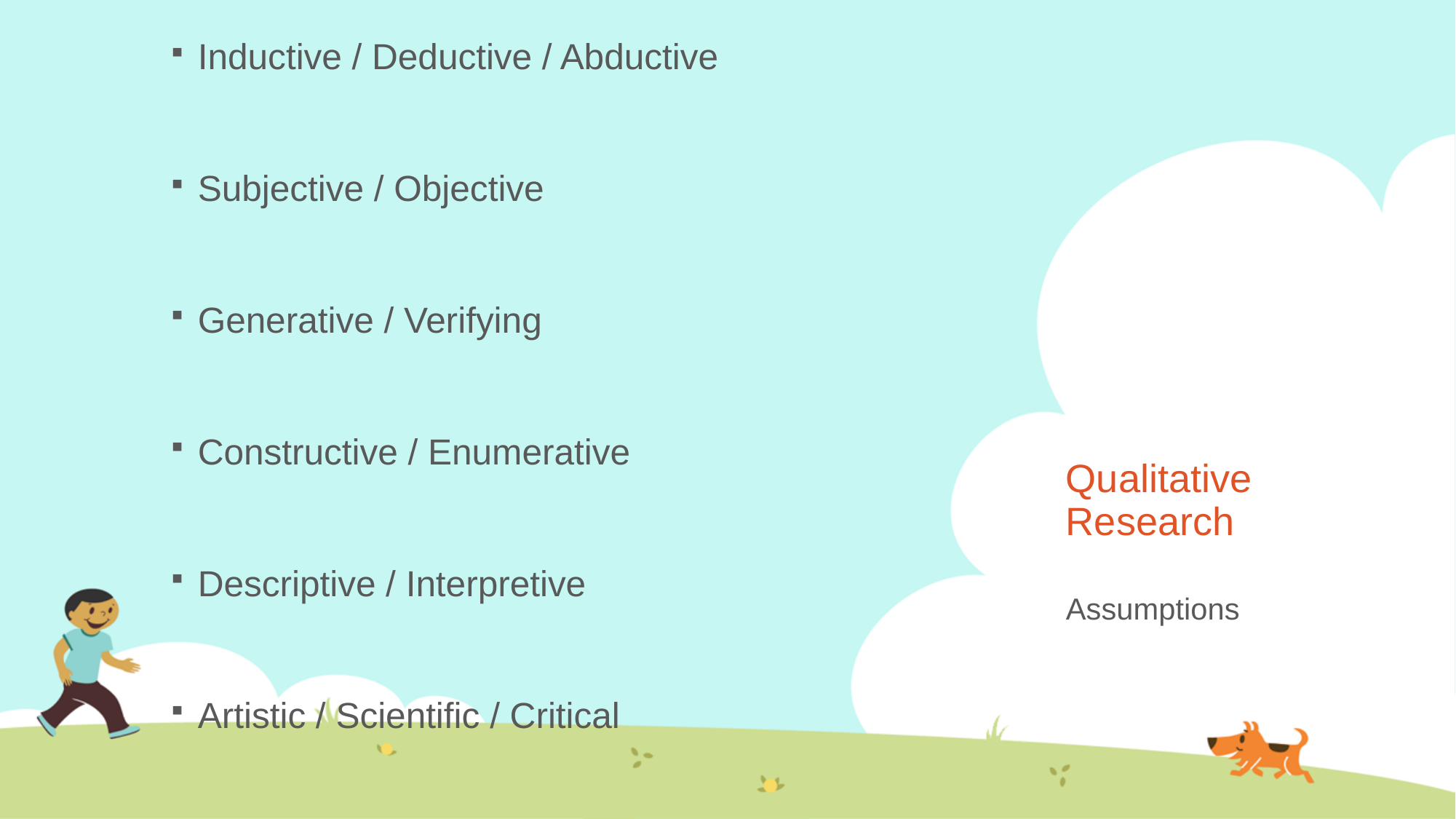

Inductive / Deductive / Abductive

Subjective / Objective

Generative / Verifying

Constructive / Enumerative

Descriptive / Interpretive

Artistic / Scientific / Critical
# Qualitative Research

Assumptions